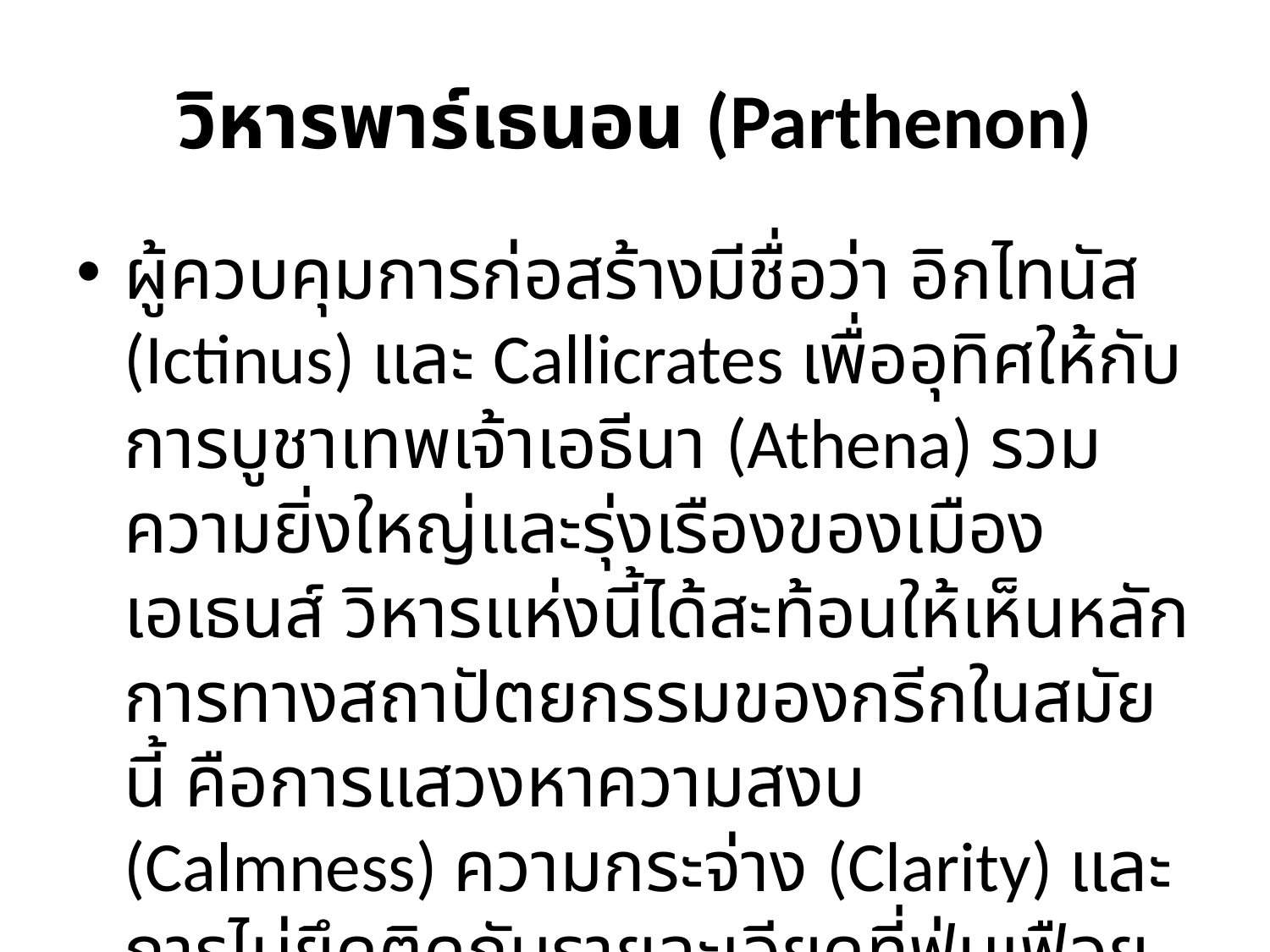

# วิหารพาร์เธนอน (Parthenon)
ผู้ควบคุมการก่อสร้างมีชื่อว่า อิกไทนัส (Ictinus) และ Callicrates เพื่ออุทิศให้กับการบูชาเทพเจ้าเอธีนา (Athena) รวมความยิ่งใหญ่และรุ่งเรืองของเมืองเอเธนส์ วิหารแห่งนี้ได้สะท้อนให้เห็นหลักการทางสถาปัตยกรรมของกรีกในสมัยนี้ คือการแสวงหาความสงบ (Calmness) ความกระจ่าง (Clarity) และการไม่ยึดติดกับรายละเอียดที่ฟุ่มเฟือย (superfluous)